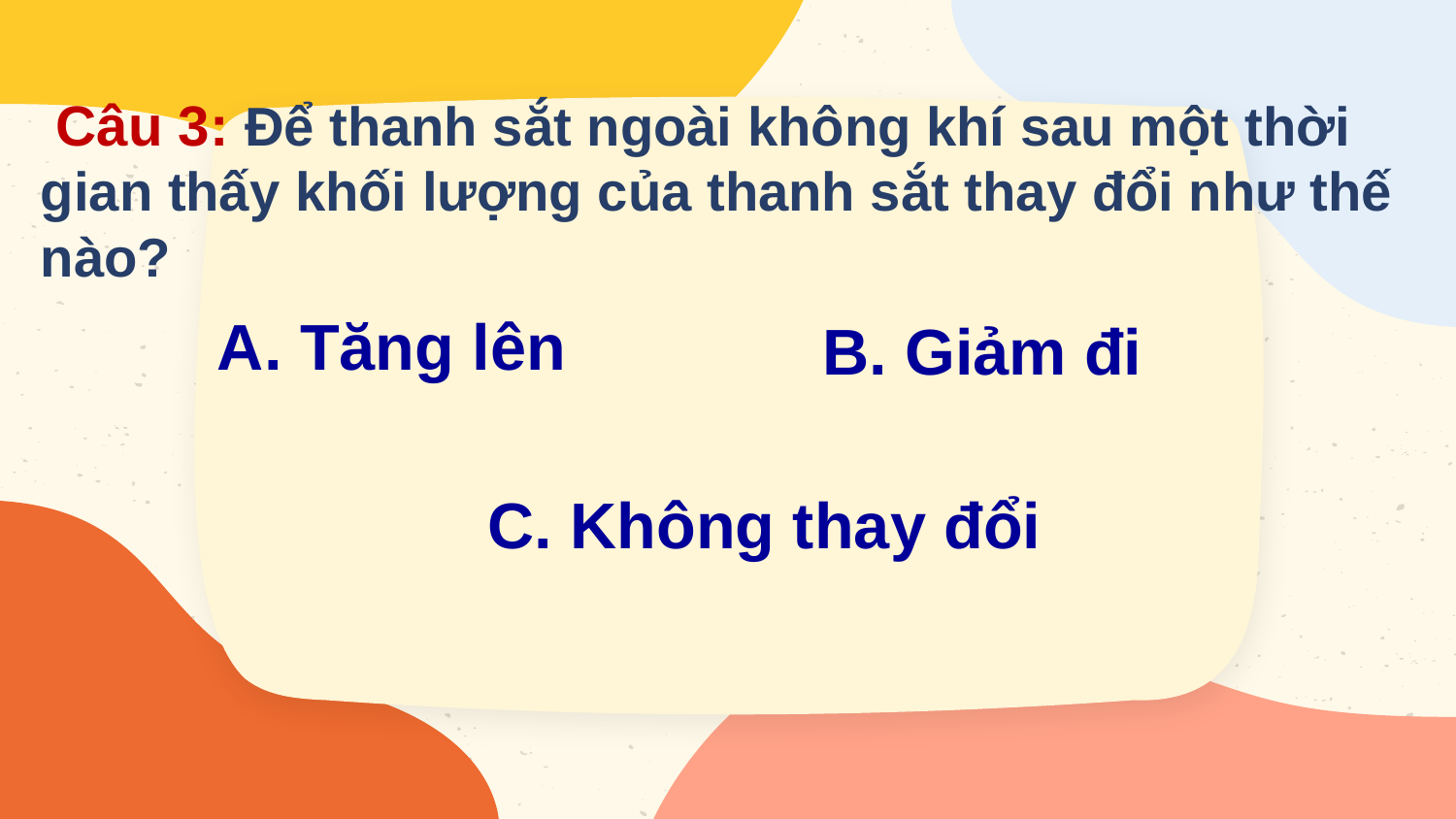

Câu 3: Để thanh sắt ngoài không khí sau một thời gian thấy khối lượng của thanh sắt thay đổi như thế nào?
A. Tăng lên
B. Giảm đi
C. Không thay đổi